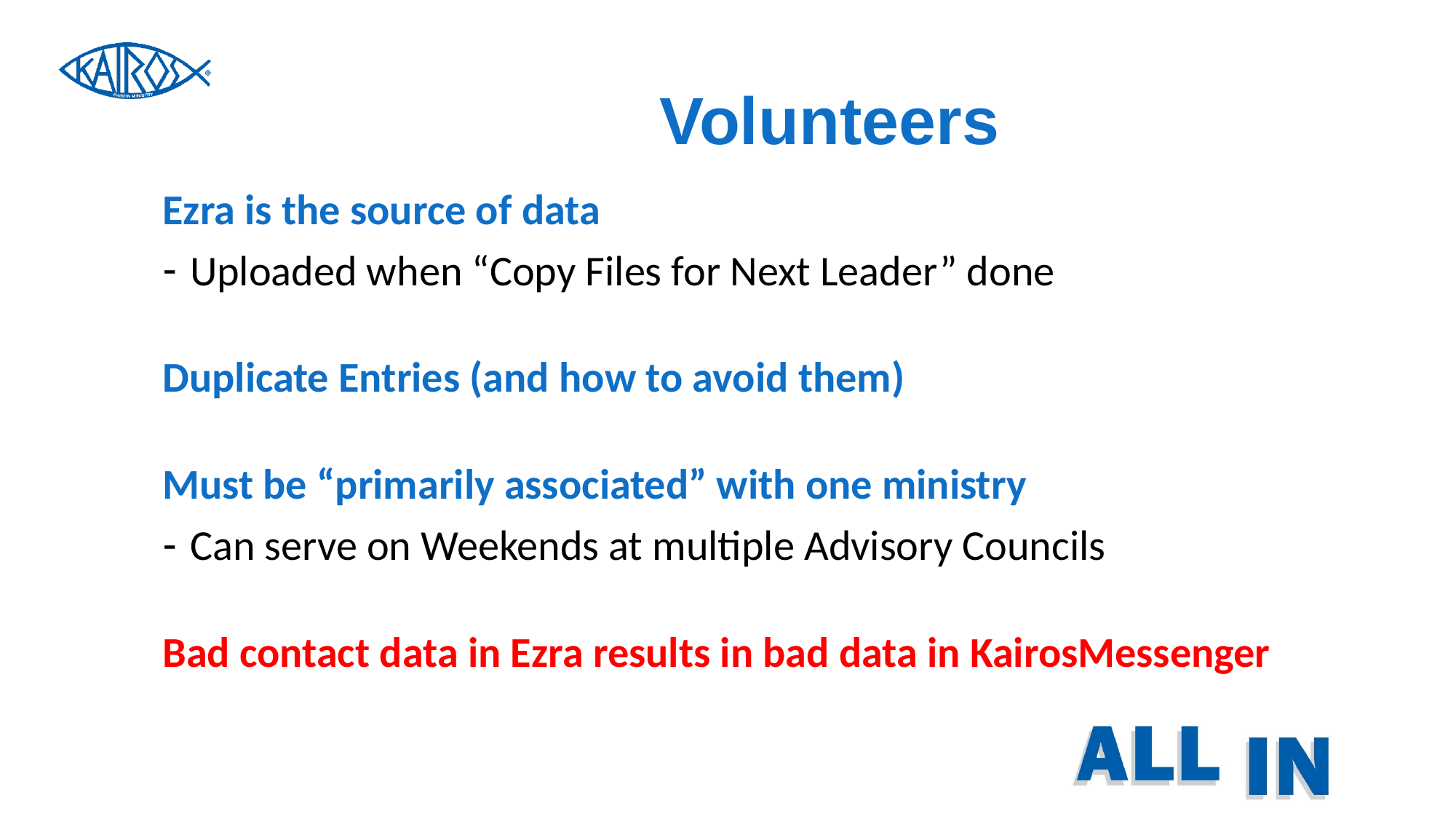

# Volunteers
Ezra is the source of data
Uploaded when “Copy Files for Next Leader” done
Duplicate Entries (and how to avoid them)
Must be “primarily associated” with one ministry
Can serve on Weekends at multiple Advisory Councils
Bad contact data in Ezra results in bad data in KairosMessenger